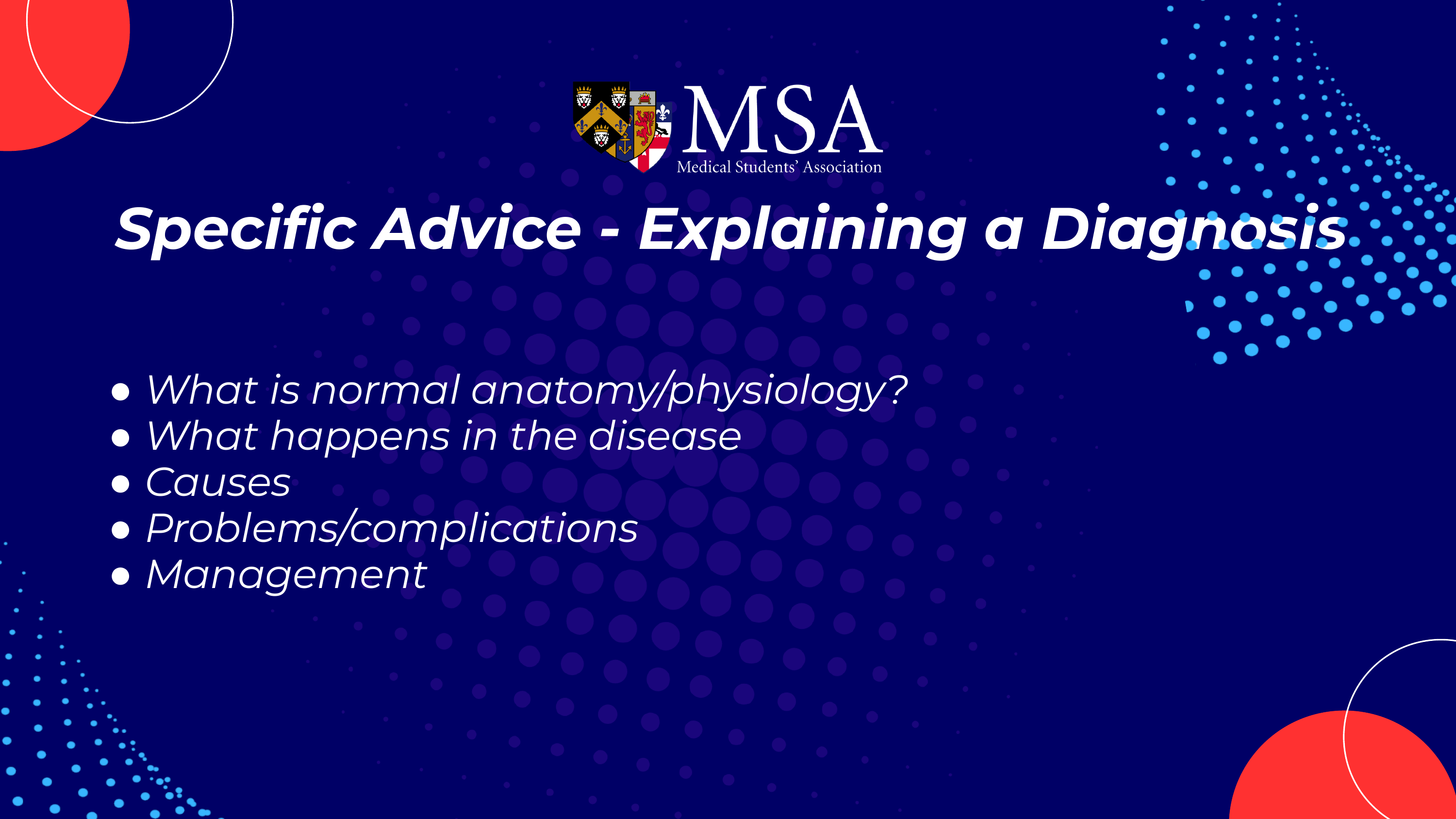

Specific Advice - Explaining a Diagnosis
What is normal anatomy/physiology?
What happens in the disease
Causes
Problems/complications
Management